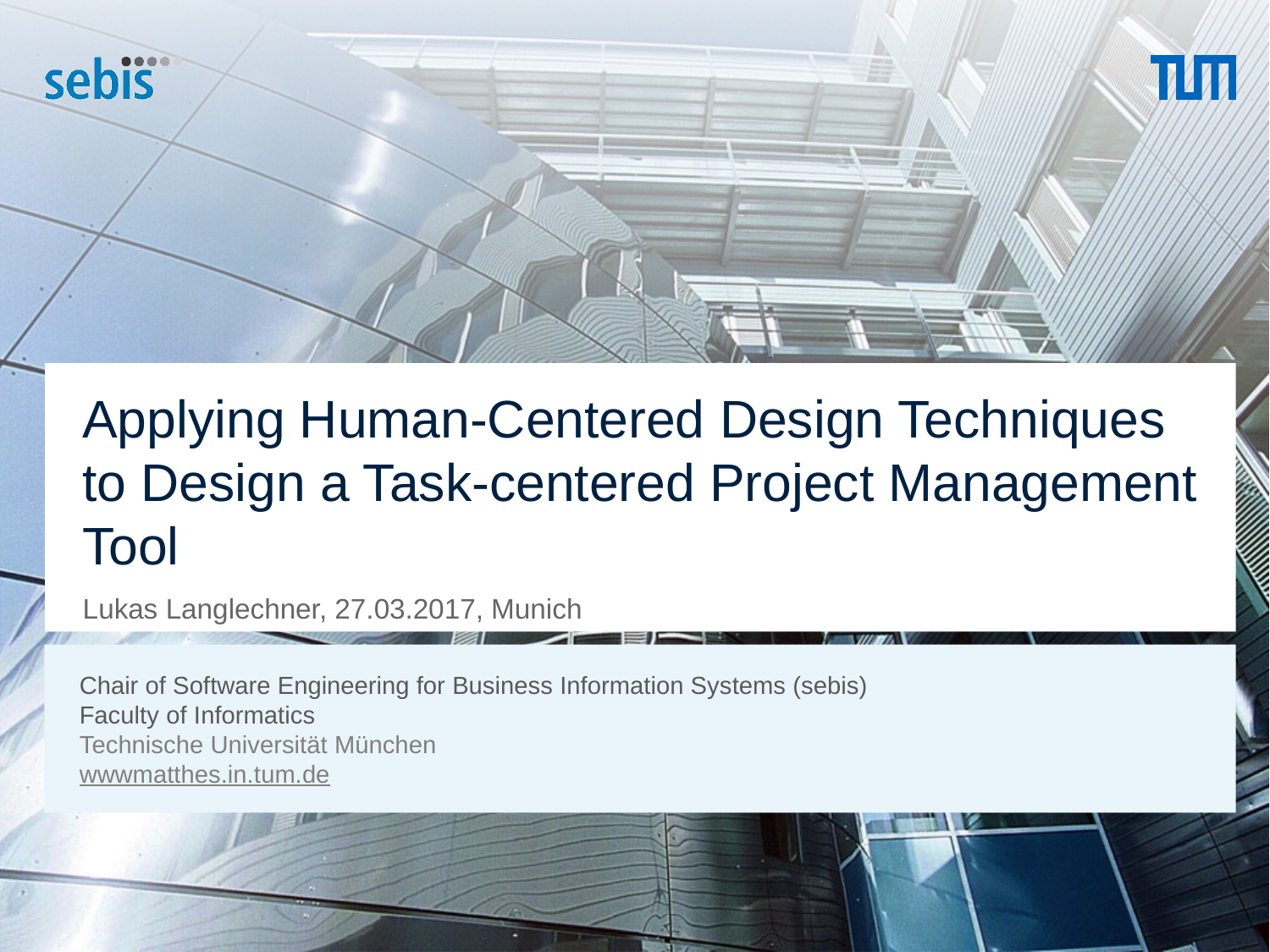

# Applying Human-Centered Design Techniques to Design a Task-centered Project Management Tool
Lukas Langlechner, 27.03.2017, Munich